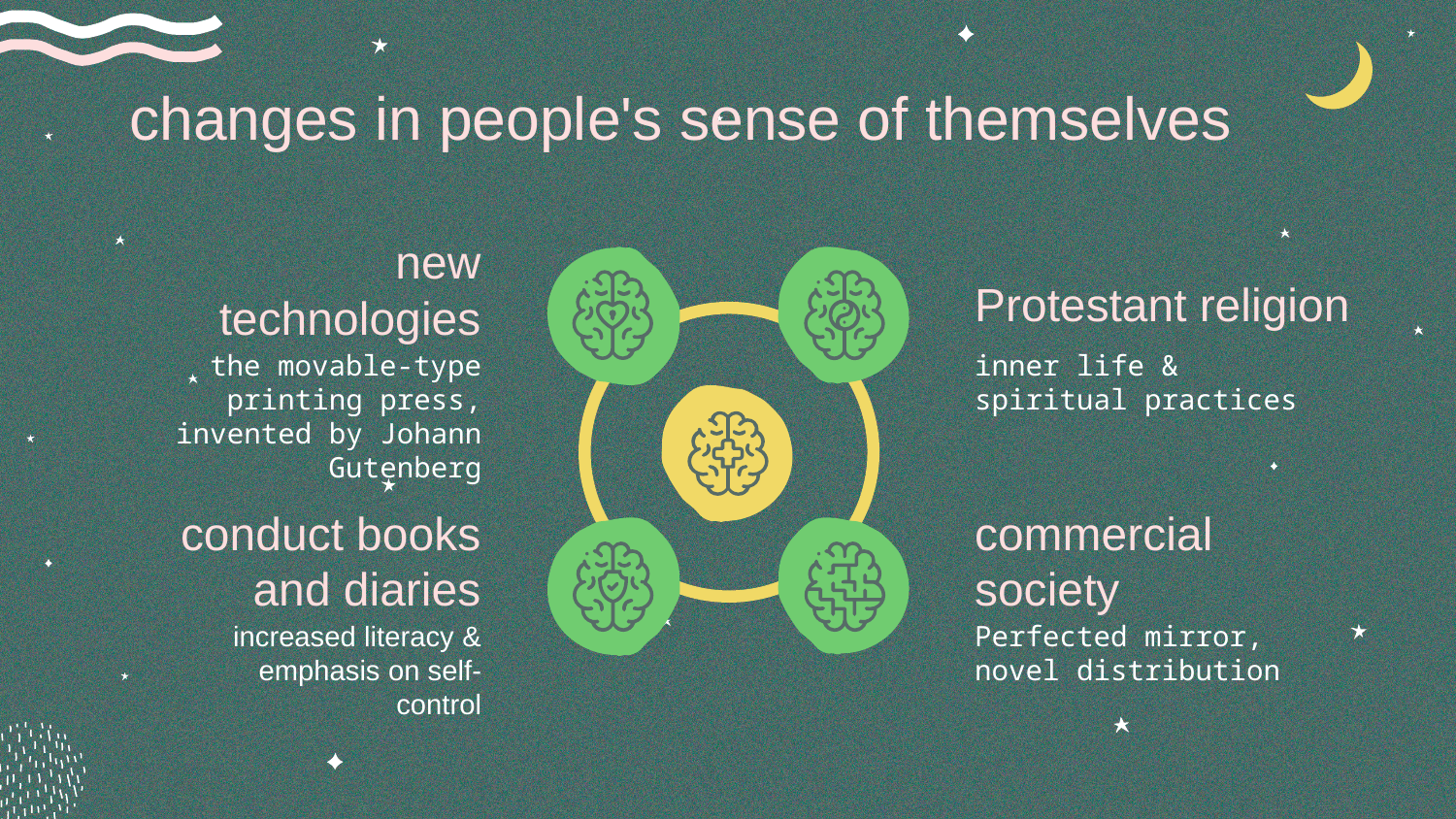

changes in people's sense of themselves
Protestant religion
# new technologies

the movable-type printing press, invented by Johann Gutenberg
inner life & spiritual practices

conduct books and diaries

commercial society

Perfected mirror, novel distribution
increased literacy & emphasis on self-control